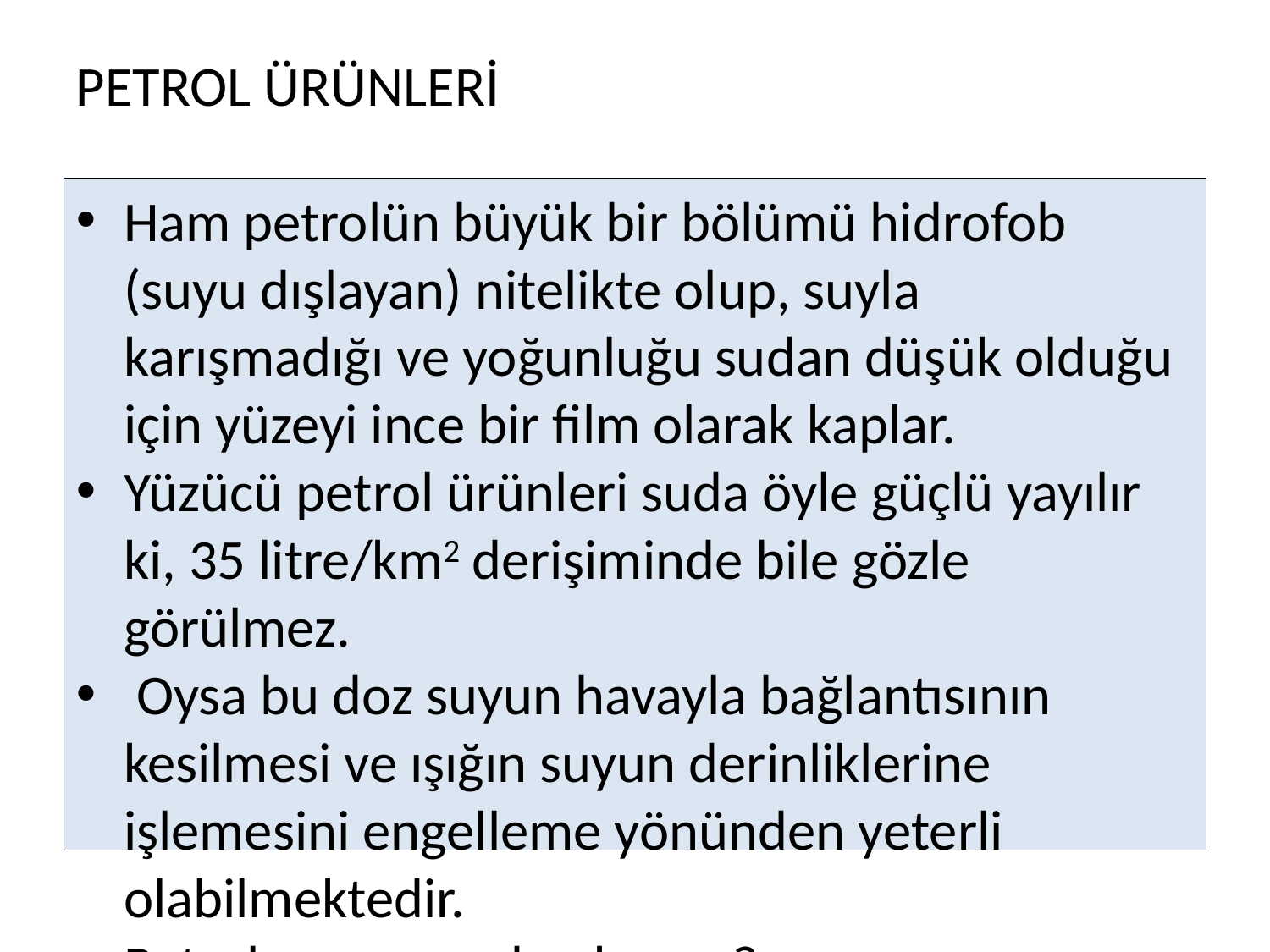

PETROL ÜRÜNLERİ

Ham petrolün büyük bir bölümü hidrofob (suyu dışlayan) nitelikte olup, suyla karışmadığı ve yoğunluğu sudan düşük olduğu için yüzeyi ince bir film olarak kaplar.
Yüzücü petrol ürünleri suda öyle güçlü yayılır ki, 35 litre/km2 derişiminde bile gözle görülmez.
 Oysa bu doz suyun havayla bağlantısının kesilmesi ve ışığın suyun derinliklerine işlemesini engelleme yönünden yeterli olabilmektedir.
Petrol suya nereden karışır?
     Gemilerin safra ve sintine suları, arıtım tesisleri, endüstriyel atıklar, kent drenajları, benzin istasyonları vb gibi denizel veya karasal kökenli olabilmektedir.